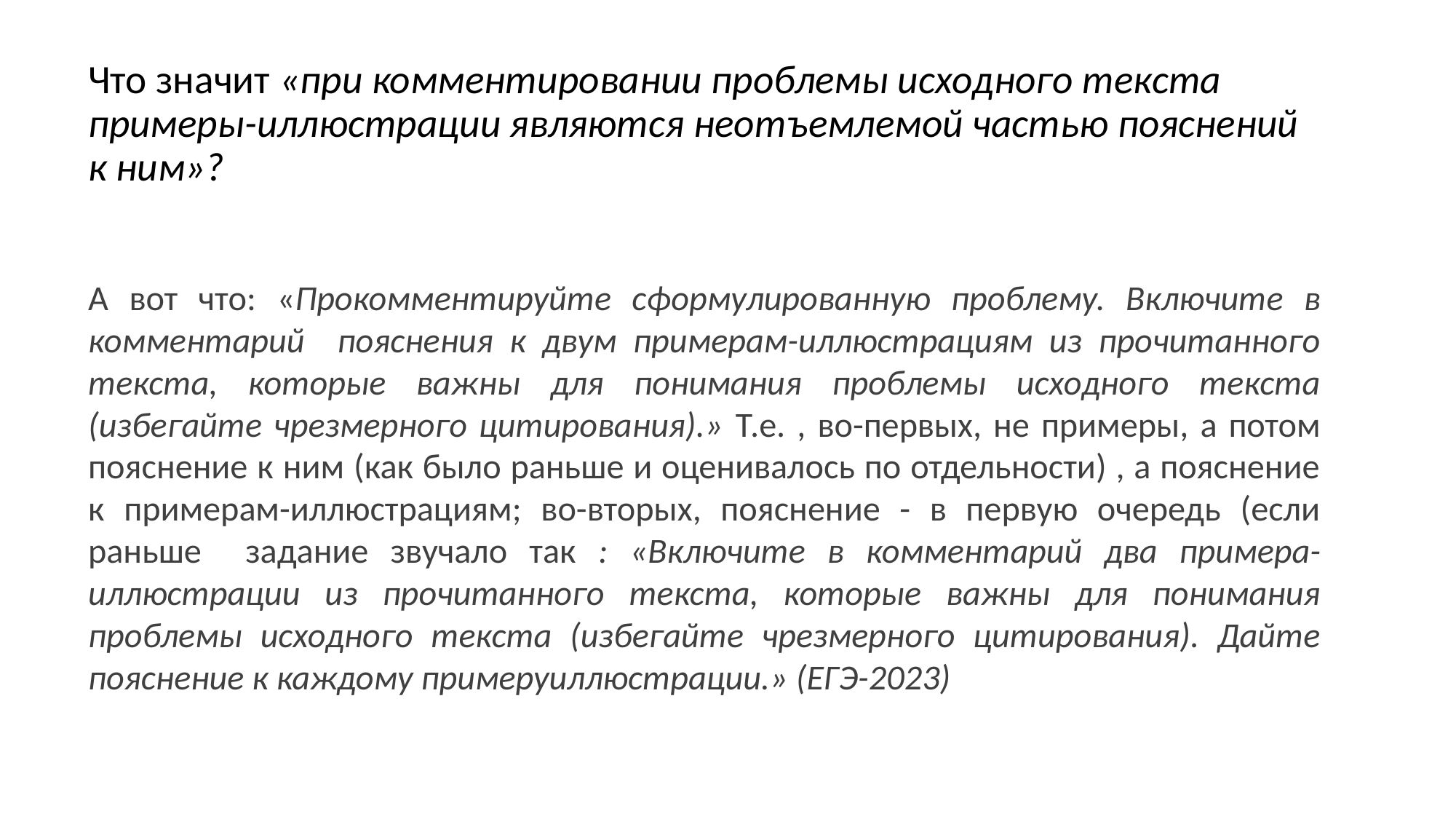

# Что значит «при комментировании проблемы исходного текста примеры-иллюстрации являются неотъемлемой частью пояснений к ним»?
А вот что: «Прокомментируйте сформулированную проблему. Включите в комментарий  пояснения к двум примерам-иллюстрациям из прочитанного текста, которые важны для понимания проблемы исходного текста (избегайте чрезмерного цитирования).» Т.е. , во-первых, не примеры, а потом пояснение к ним (как было раньше и оценивалось по отдельности) , а пояснение к примерам-иллюстрациям; во-вторых, пояснение - в первую очередь (если раньше  задание звучало так : «Включите в комментарий два примера-иллюстрации из прочитанного текста, которые важны для понимания проблемы исходного текста (избегайте чрезмерного цитирования). Дайте пояснение к каждому примеруиллюстрации.» (ЕГЭ-2023)